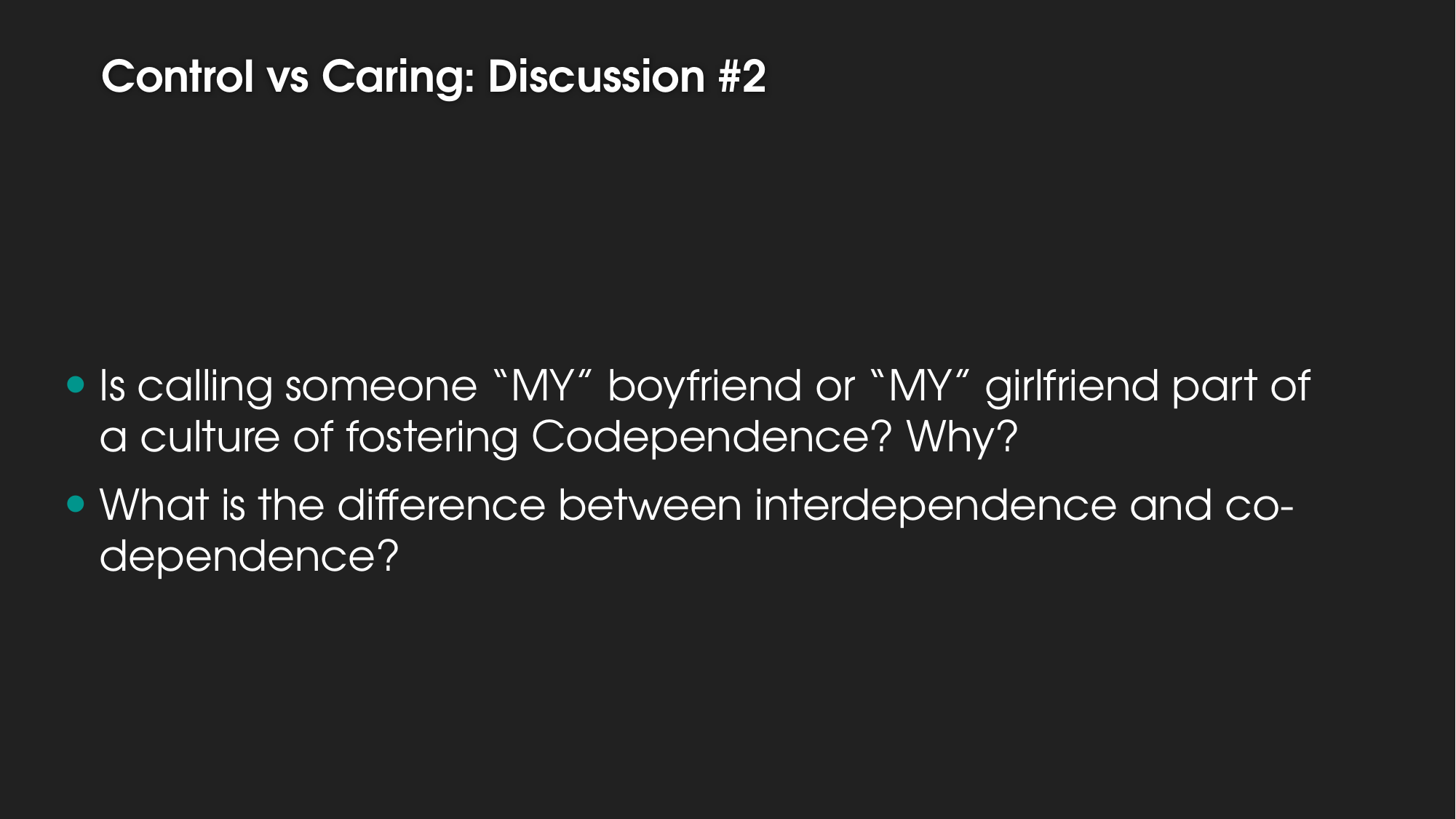

# Control vs Caring: Discussion #2
Is calling someone “MY” boyfriend or “MY” girlfriend part of a culture of fostering Codependence? Why?
What is the difference between interdependence and co-dependence?